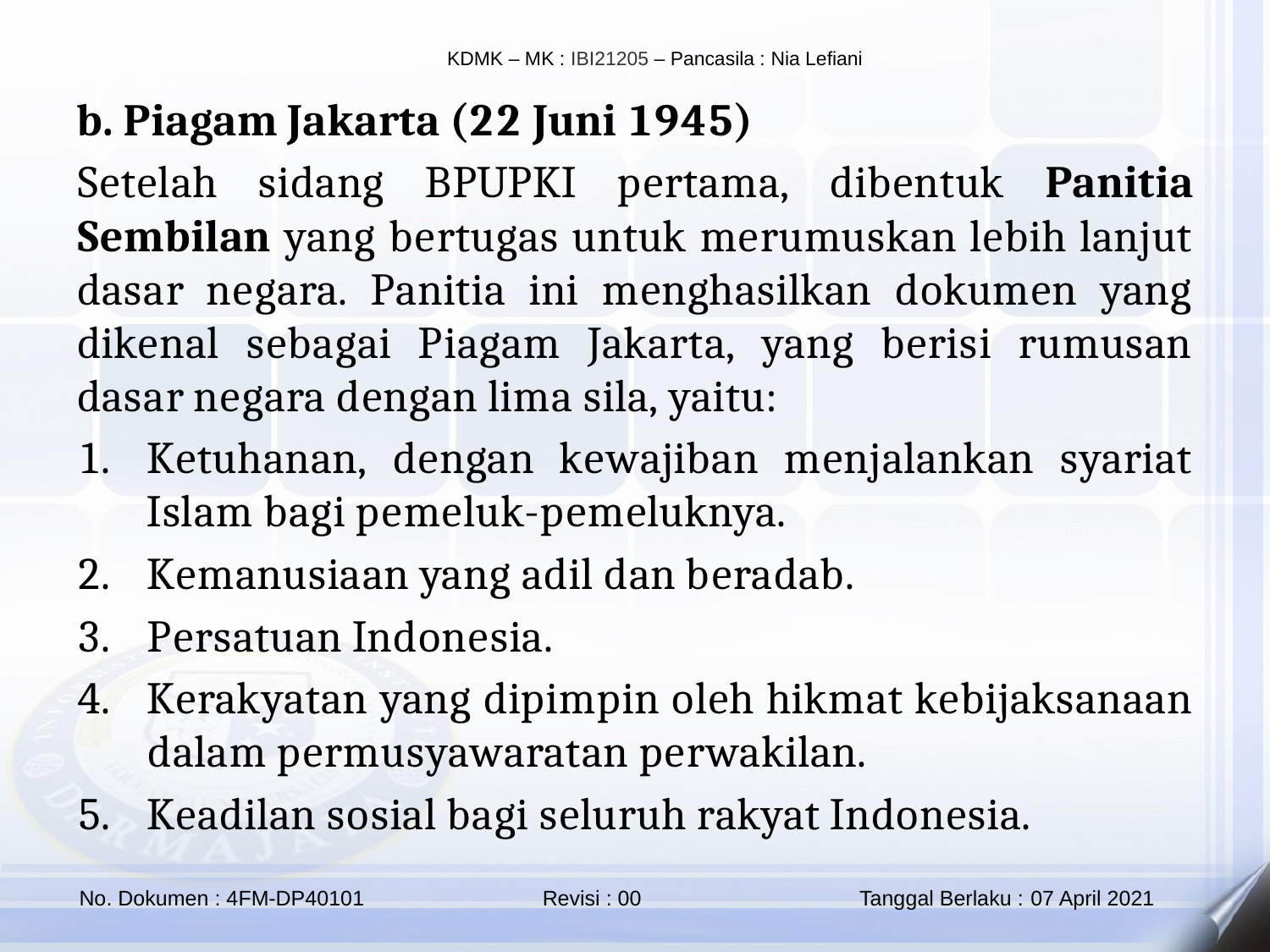

b. Piagam Jakarta (22 Juni 1945)
Setelah sidang BPUPKI pertama, dibentuk Panitia Sembilan yang bertugas untuk merumuskan lebih lanjut dasar negara. Panitia ini menghasilkan dokumen yang dikenal sebagai Piagam Jakarta, yang berisi rumusan dasar negara dengan lima sila, yaitu:
Ketuhanan, dengan kewajiban menjalankan syariat Islam bagi pemeluk-pemeluknya.
Kemanusiaan yang adil dan beradab.
Persatuan Indonesia.
Kerakyatan yang dipimpin oleh hikmat kebijaksanaan dalam permusyawaratan perwakilan.
Keadilan sosial bagi seluruh rakyat Indonesia.